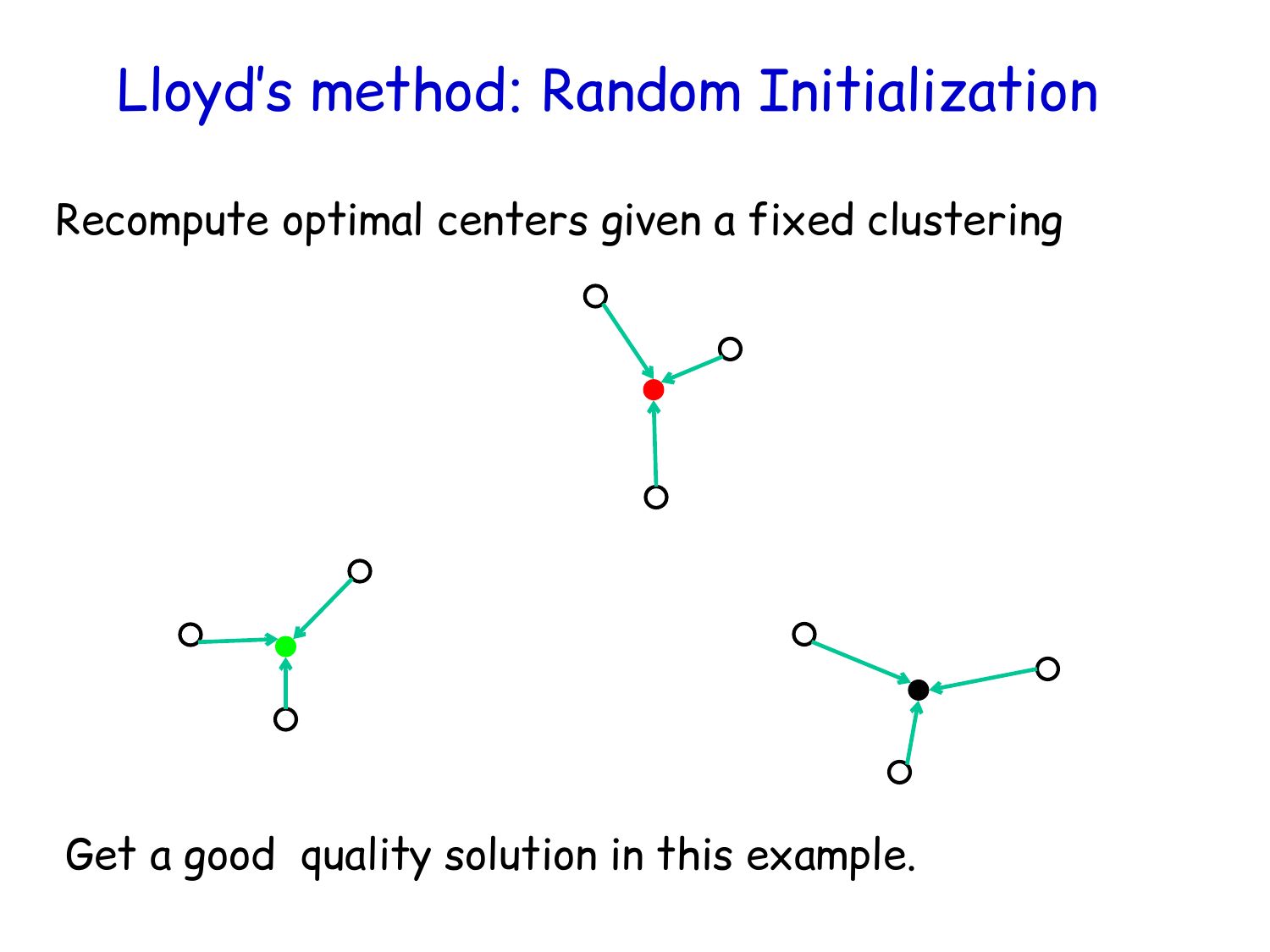

Lloyd’s method: Random Initialization
Recompute optimal centers given a fixed clustering

Get a good  quality solution in this example.